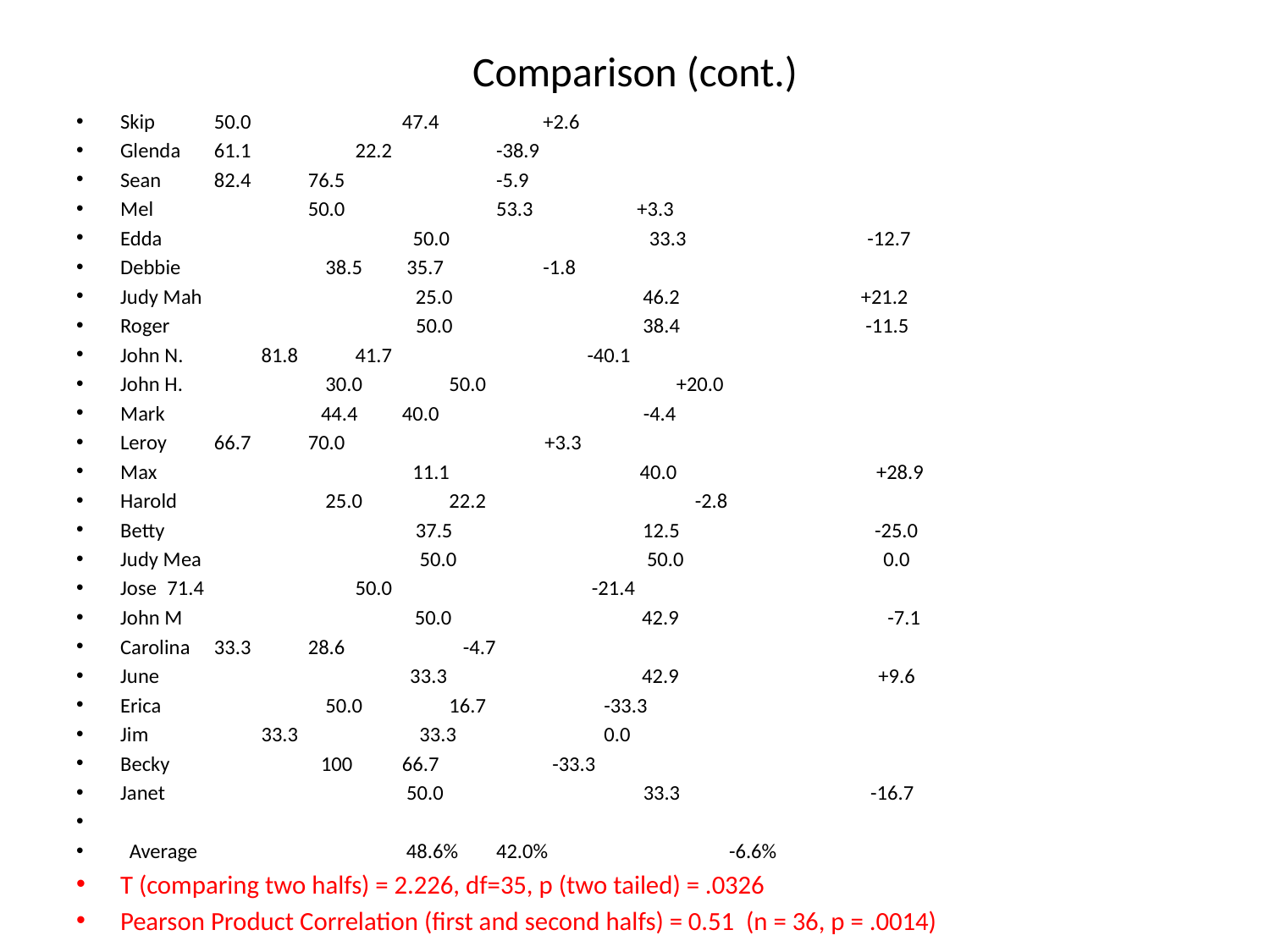

# Comparison (cont.)
Skip         		50.0                        	47.4                     	+2.6
Glenda       		61.1                 	22.2                     	-38.9
Sean    			82.4        		76.5                        	-5.9
Mel     		              	50.0                       	53.3                      	+3.3
Edda                                                      50.0                                           33.3                                       -12.7
Debbie      	                        38.5       		 35.7                 	-1.8
Judy Mah                                              25.0                                         46.2                                       +21.2
Roger                                                     50.0                                         38.4                                        -11.5
John N.  	   	81.8         		41.7                                          -40.1
John H. 		                        30.0            		50.0                                         +20.0
Mark    		                       44.4       		40.0                                            -4.4
Leroy 			66.7          		70.0                                           +3.3
Max                                                       11.1                                         40.0                                           +28.9
Harold  		                        25.0            		22.2                                             -2.8
Betty                                                      37.5                                         12.5                                          -25.0
Judy Mea                                               50.0                                         50.0                                           0.0
Jose 			71.4    	              	50.0                                           -21.4
John M                                                  50.0                                         42.9                                             -7.1
Carolina 		33.3     		28.6                      	   -4.7
June                                                      33.3                                          42.9                                           +9.6
Erica    		                        50.0         		16.7                    	   -33.3
Jim      		     	33.3  	                        33.3                       	   0.0
Becky   		                       100         		66.7                    	  -33.3
Janet                                                    50.0                                           33.3                                         -16.7

  Average                                             48.6% 		42.0%                                       -6.6%
T (comparing two halfs) = 2.226, df=35, p (two tailed) = .0326
Pearson Product Correlation (first and second halfs) = 0.51  (n = 36, p = .0014)